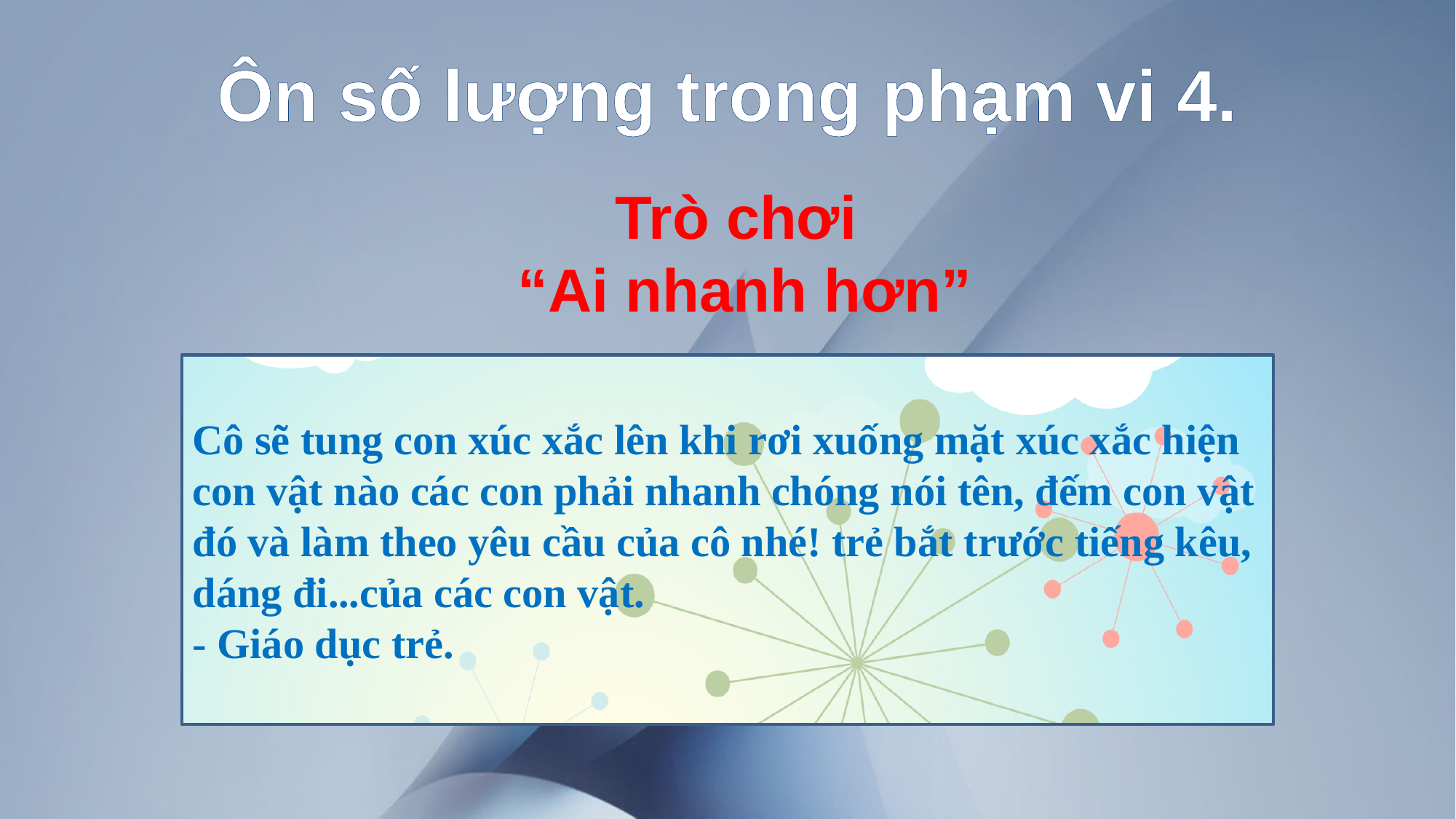

Ôn số lượng trong phạm vi 4.
Trò chơi
“Ai nhanh hơn”
Cô sẽ tung con xúc xắc lên khi rơi xuống mặt xúc xắc hiện con vật nào các con phải nhanh chóng nói tên, đếm con vật đó và làm theo yêu cầu của cô nhé! trẻ bắt trước tiếng kêu, dáng đi...của các con vật.
- Giáo dục trẻ.